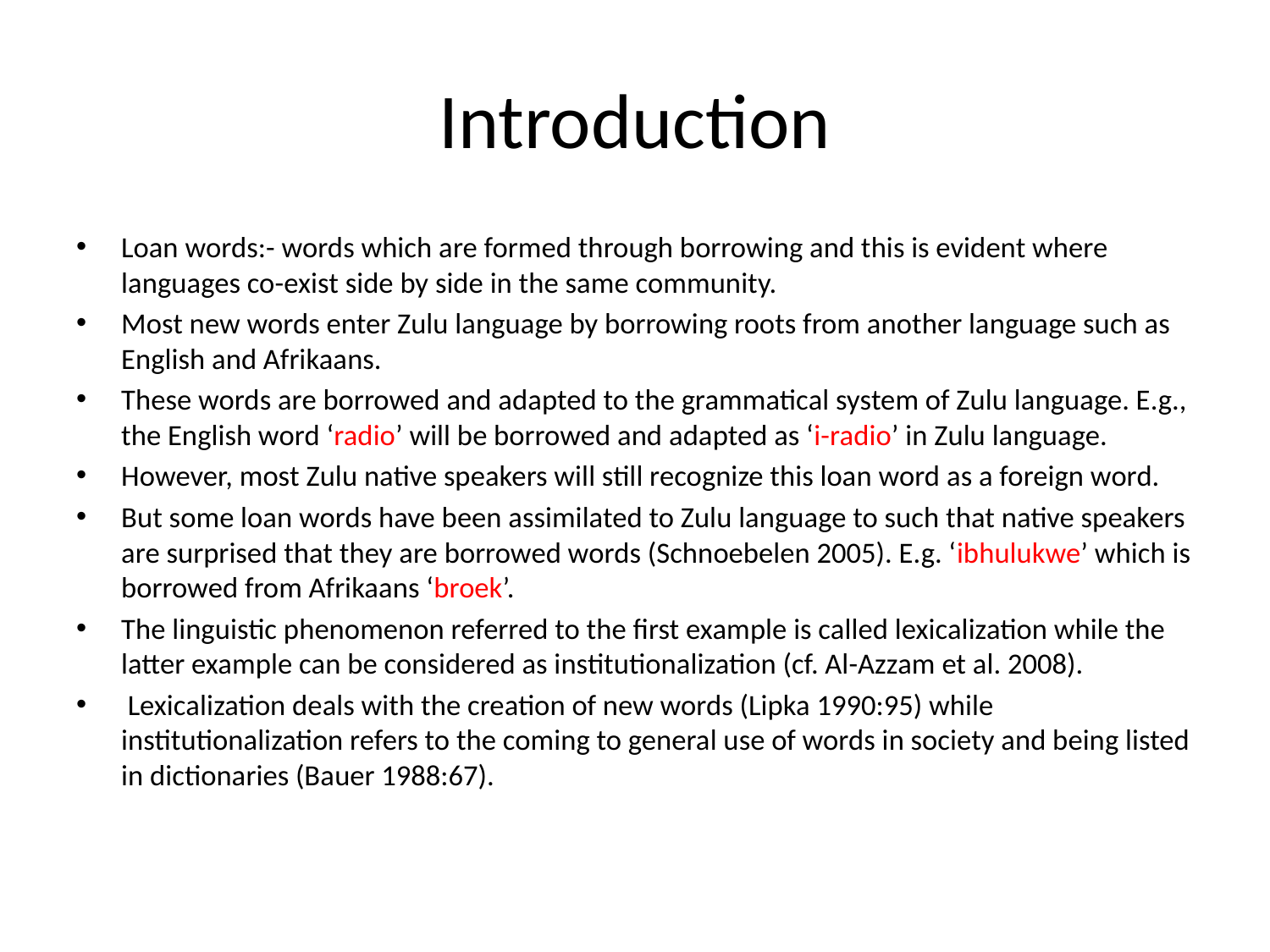

# Introduction
Loan words:- words which are formed through borrowing and this is evident where languages co-exist side by side in the same community.
Most new words enter Zulu language by borrowing roots from another language such as English and Afrikaans.
These words are borrowed and adapted to the grammatical system of Zulu language. E.g., the English word ‘radio’ will be borrowed and adapted as ‘i-radio’ in Zulu language.
However, most Zulu native speakers will still recognize this loan word as a foreign word.
But some loan words have been assimilated to Zulu language to such that native speakers are surprised that they are borrowed words (Schnoebelen 2005). E.g. ‘ibhulukwe’ which is borrowed from Afrikaans ‘broek’.
The linguistic phenomenon referred to the first example is called lexicalization while the latter example can be considered as institutionalization (cf. Al-Azzam et al. 2008).
 Lexicalization deals with the creation of new words (Lipka 1990:95) while institutionalization refers to the coming to general use of words in society and being listed in dictionaries (Bauer 1988:67).